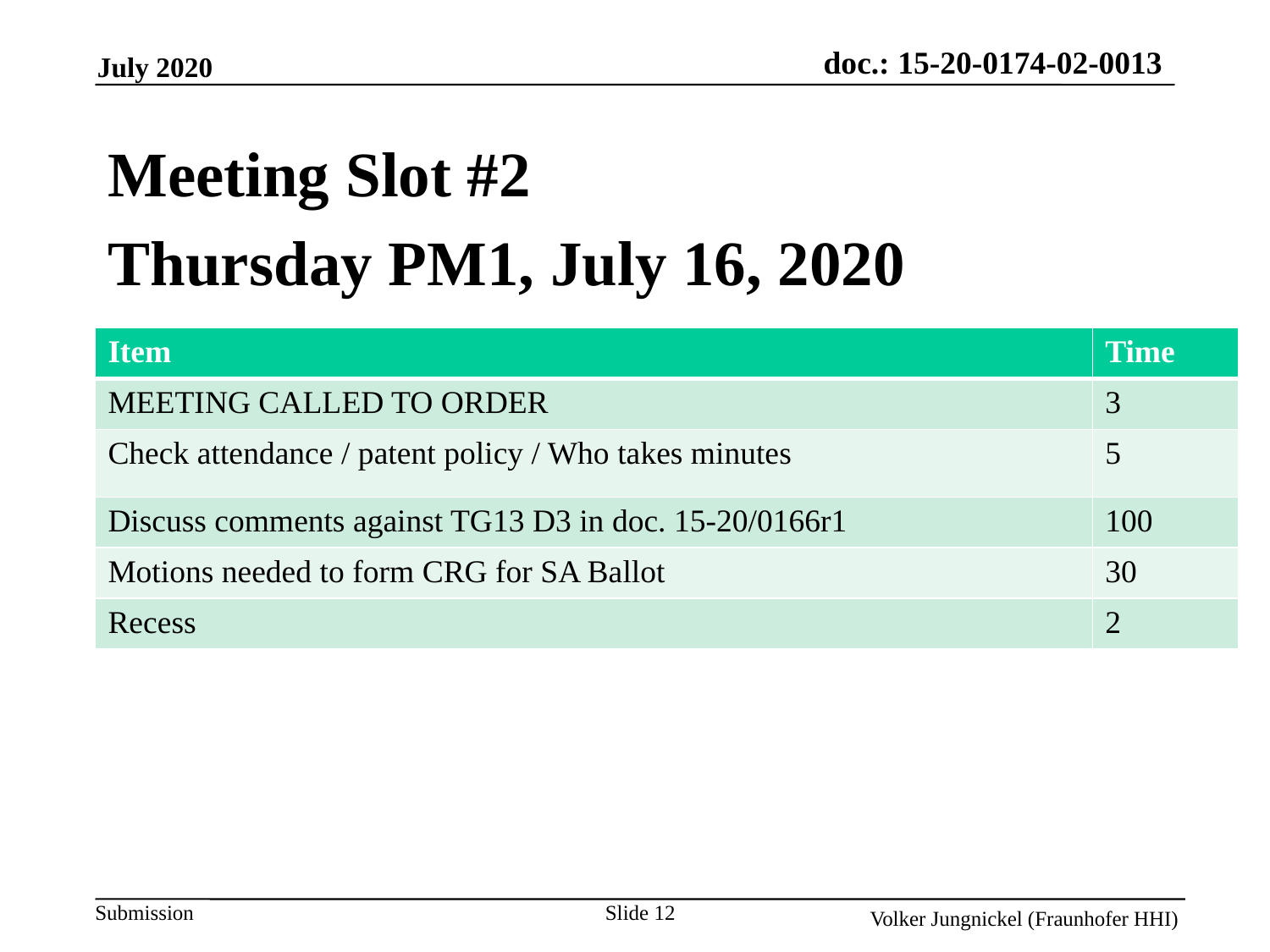

Meeting Slot #2
Thursday PM1, July 16, 2020
| Item | Time |
| --- | --- |
| MEETING CALLED TO ORDER | 3 |
| Check attendance / patent policy / Who takes minutes | 5 |
| Discuss comments against TG13 D3 in doc. 15-20/0166r1 | 100 |
| Motions needed to form CRG for SA Ballot | 30 |
| Recess | 2 |
Slide 12
Volker Jungnickel (Fraunhofer HHI)